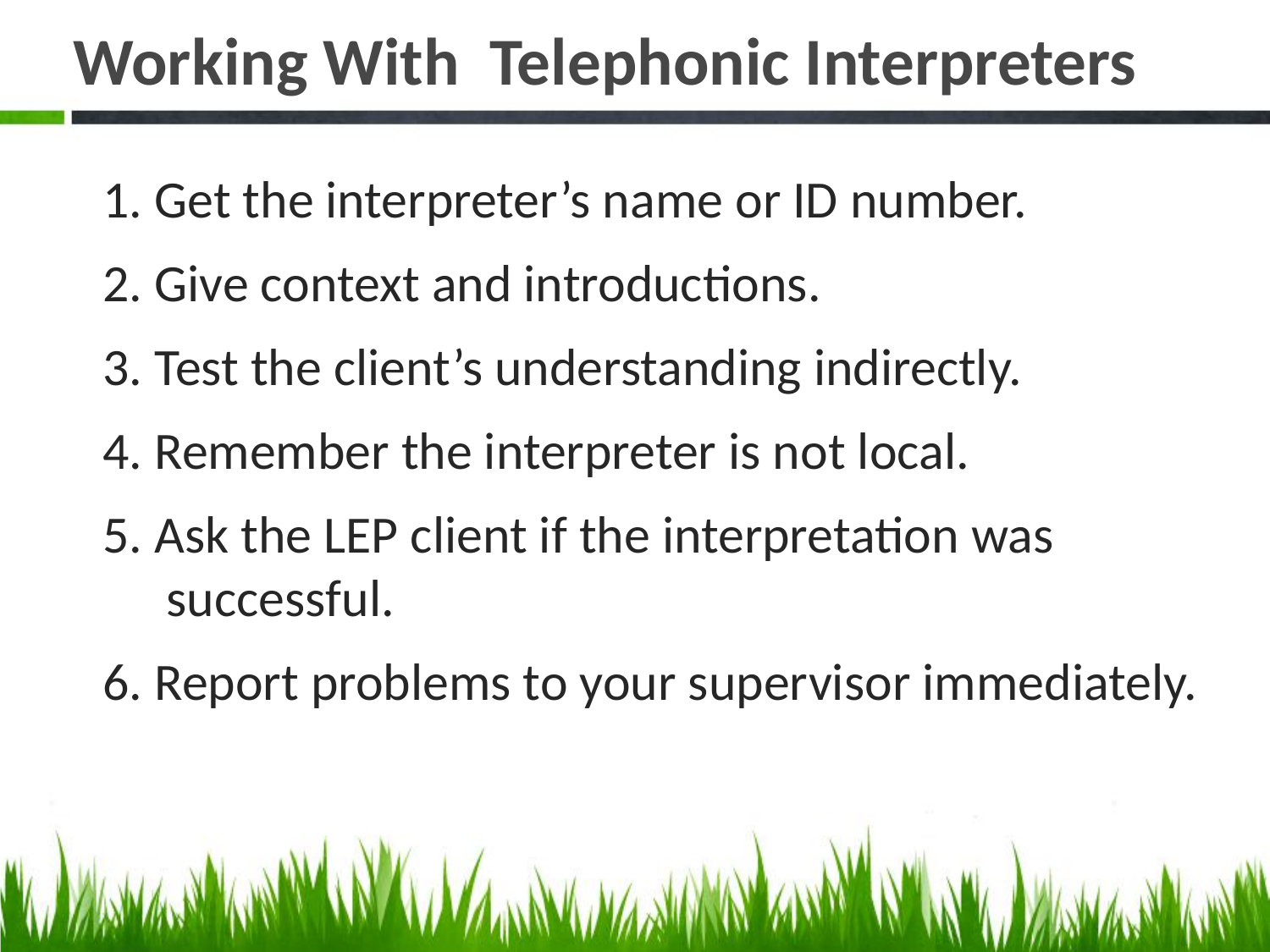

# Working With  Telephonic Interpreters
1. Get the interpreter’s name or ID number.
2. Give context and introductions.
3. Test the client’s understanding indirectly.
4. Remember the interpreter is not local.
5. Ask the LEP client if the interpretation was successful.
6. Report problems to your supervisor immediately.